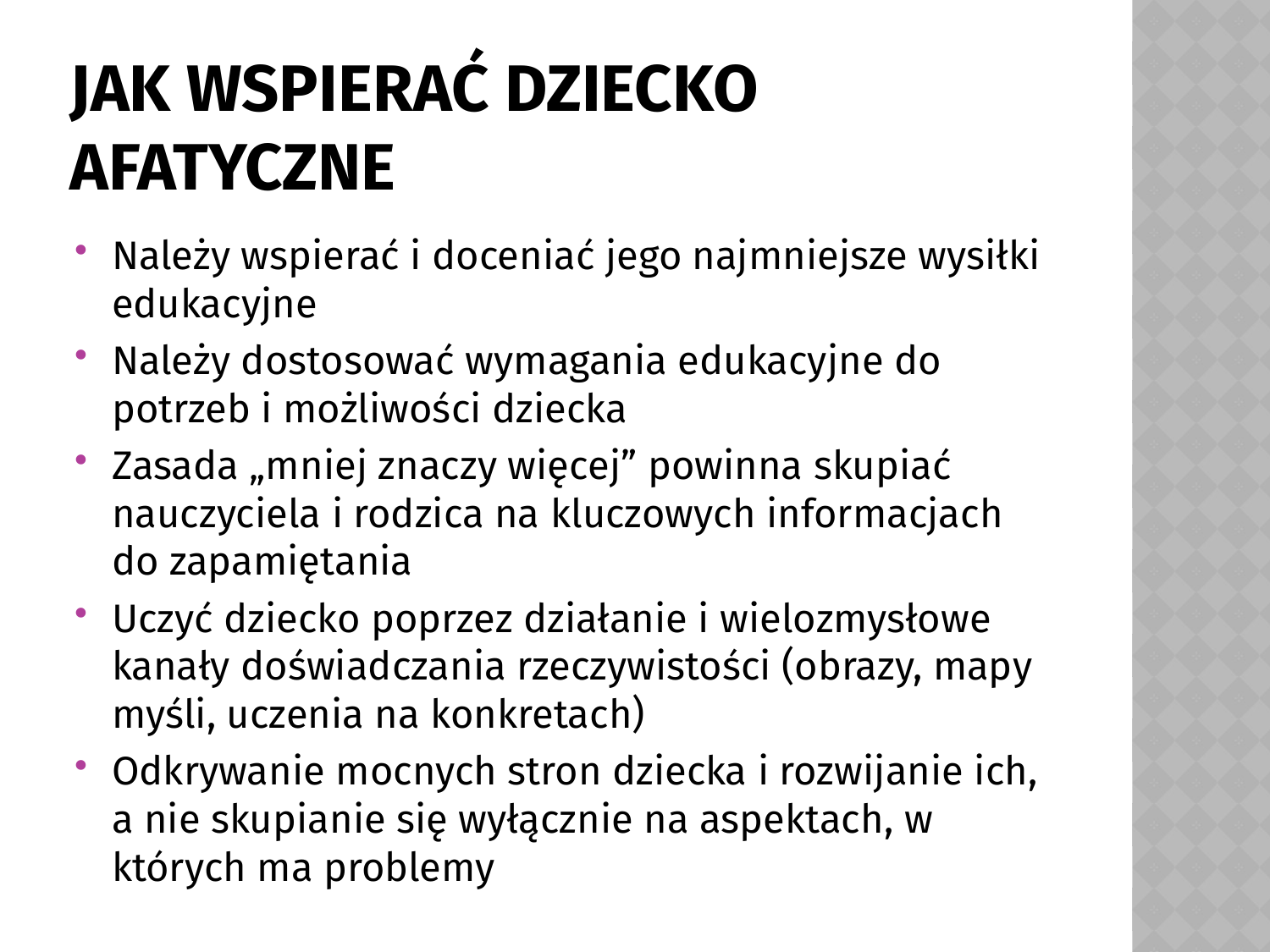

# Jak wspierać dziecko afatyczne
Należy wspierać i doceniać jego najmniejsze wysiłki edukacyjne
Należy dostosować wymagania edukacyjne do potrzeb i możliwości dziecka
Zasada „mniej znaczy więcej” powinna skupiać nauczyciela i rodzica na kluczowych informacjach do zapamiętania
Uczyć dziecko poprzez działanie i wielozmysłowe kanały doświadczania rzeczywistości (obrazy, mapy myśli, uczenia na konkretach)
Odkrywanie mocnych stron dziecka i rozwijanie ich, a nie skupianie się wyłącznie na aspektach, w których ma problemy